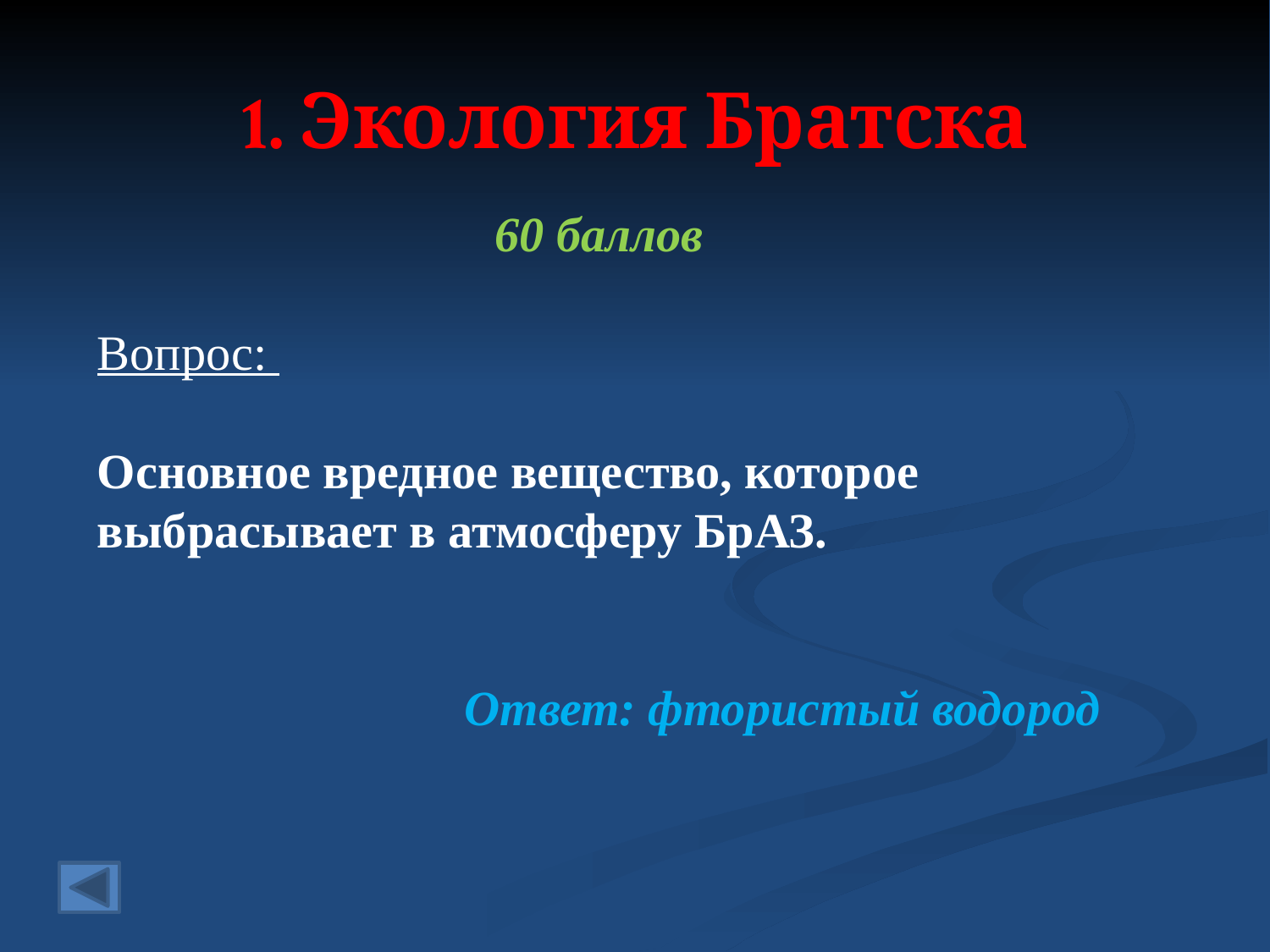

# 1. Экология Братска
60 баллов

Вопрос:

Основное вредное вещество, которое выбрасывает в атмосферу БрАЗ.

 Ответ: фтористый водород